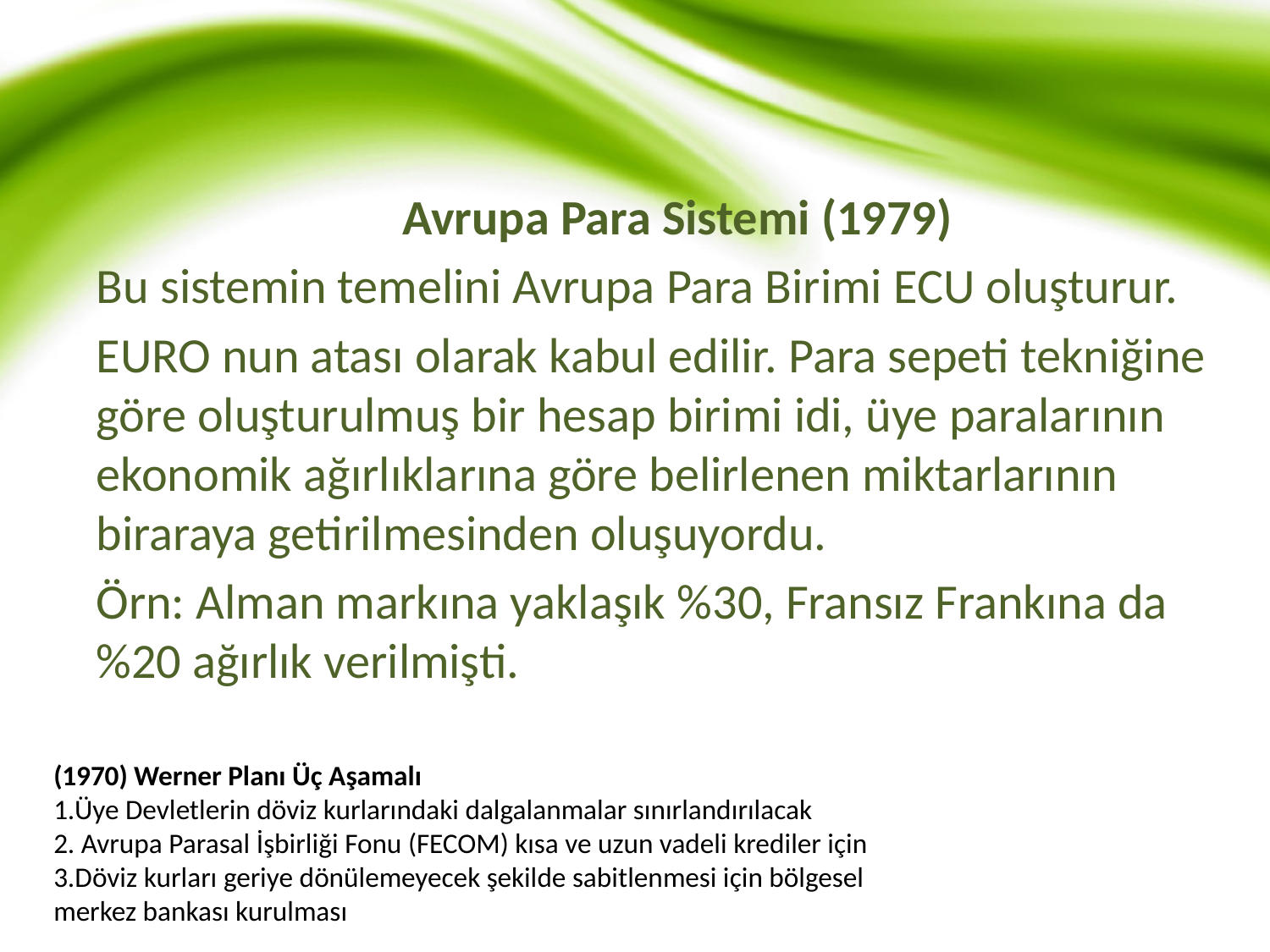

Avrupa Para Sistemi (1979)
Bu sistemin temelini Avrupa Para Birimi ECU oluşturur.
EURO nun atası olarak kabul edilir. Para sepeti tekniğine göre oluşturulmuş bir hesap birimi idi, üye paralarının ekonomik ağırlıklarına göre belirlenen miktarlarının biraraya getirilmesinden oluşuyordu.
Örn: Alman markına yaklaşık %30, Fransız Frankına da %20 ağırlık verilmişti.
(1970) Werner Planı Üç Aşamalı
1.Üye Devletlerin döviz kurlarındaki dalgalanmalar sınırlandırılacak
2. Avrupa Parasal İşbirliği Fonu (FECOM) kısa ve uzun vadeli krediler için
3.Döviz kurları geriye dönülemeyecek şekilde sabitlenmesi için bölgesel merkez bankası kurulması